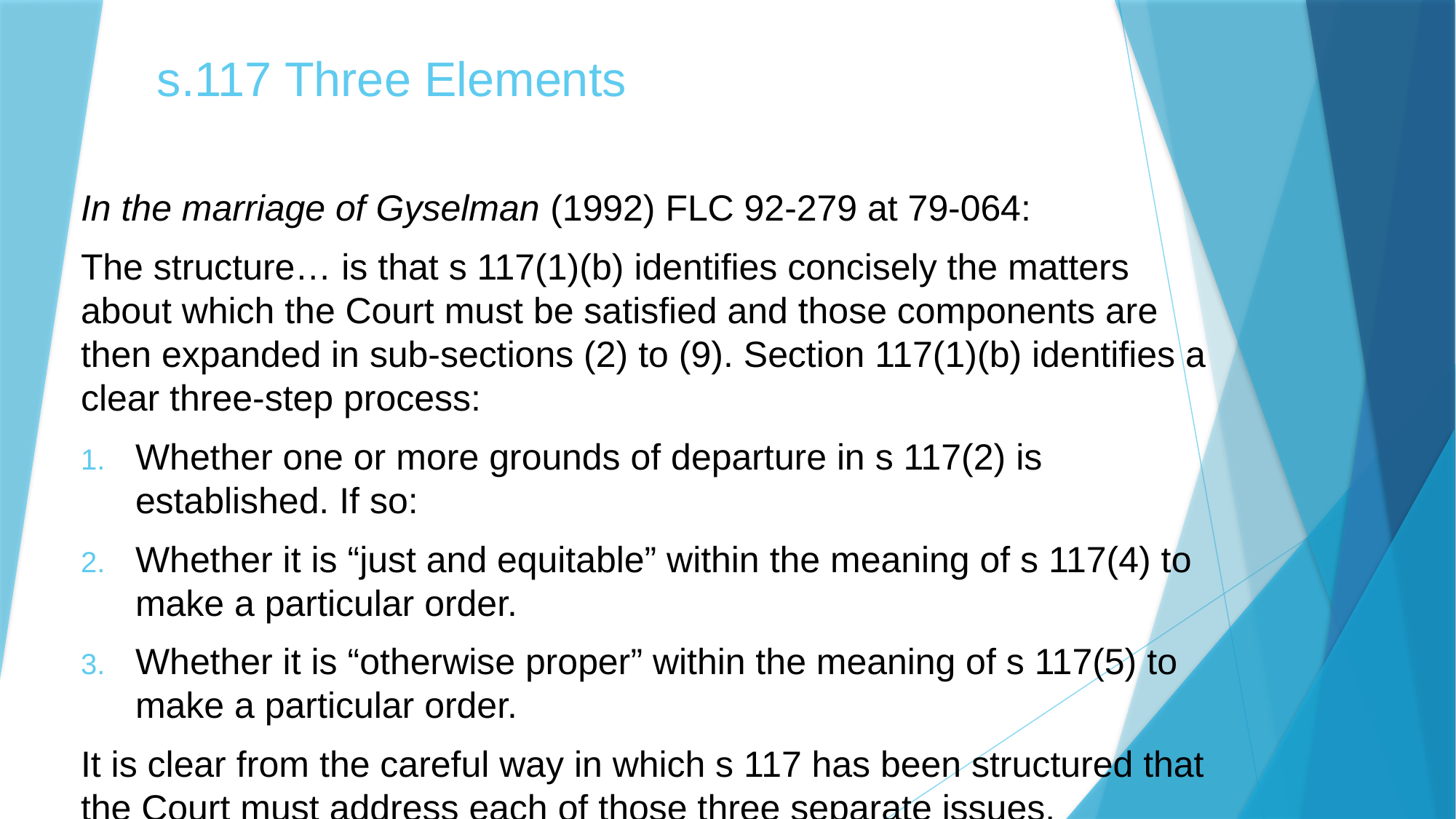

# s.117 Three Elements
In the marriage of Gyselman (1992) FLC 92-279 at 79-064:
The structure… is that s 117(1)(b) identifies concisely the matters about which the Court must be satisfied and those components are then expanded in sub-sections (2) to (9). Section 117(1)(b) identifies a clear three-step process:
Whether one or more grounds of departure in s 117(2) is established. If so:
Whether it is “just and equitable” within the meaning of s 117(4) to make a particular order.
Whether it is “otherwise proper” within the meaning of s 117(5) to make a particular order.
It is clear from the careful way in which s 117 has been structured that the Court must address each of those three separate issues.